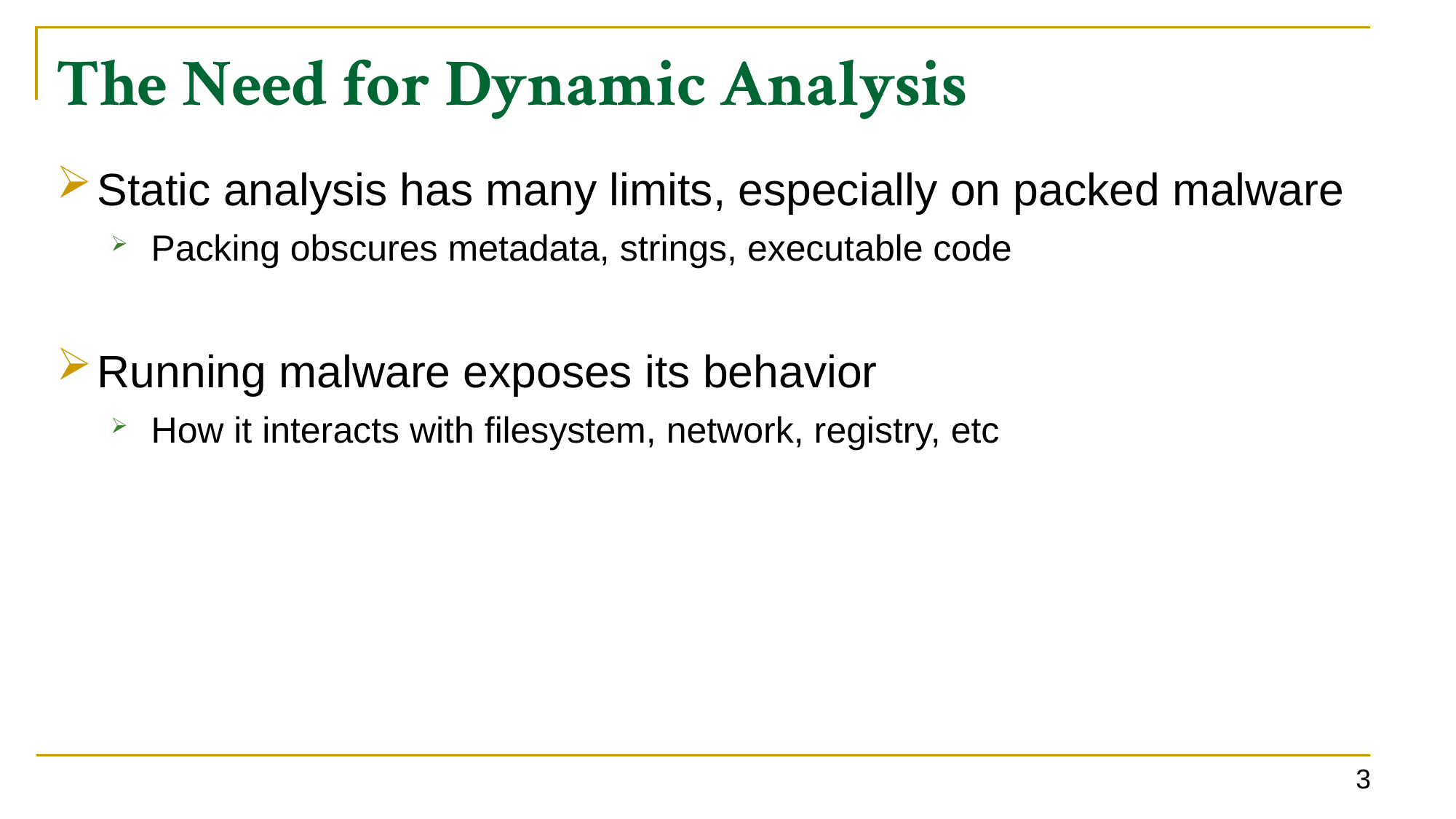

# The Need for Dynamic Analysis
Static analysis has many limits, especially on packed malware
Packing obscures metadata, strings, executable code

Running malware exposes its behavior
How it interacts with filesystem, network, registry, etc